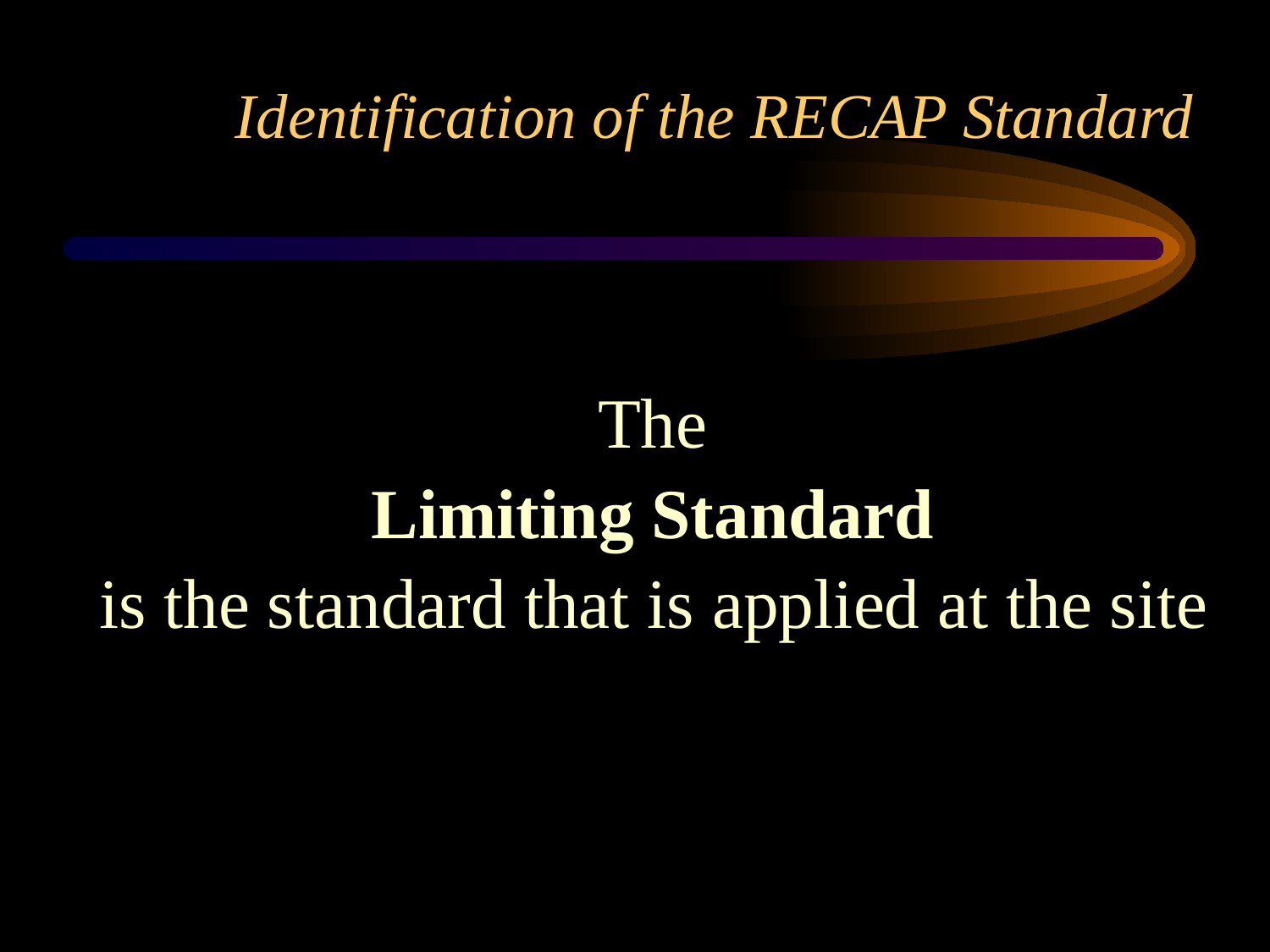

# Identification of the RECAP Standard
The
Limiting Standard
is the standard that is applied at the site